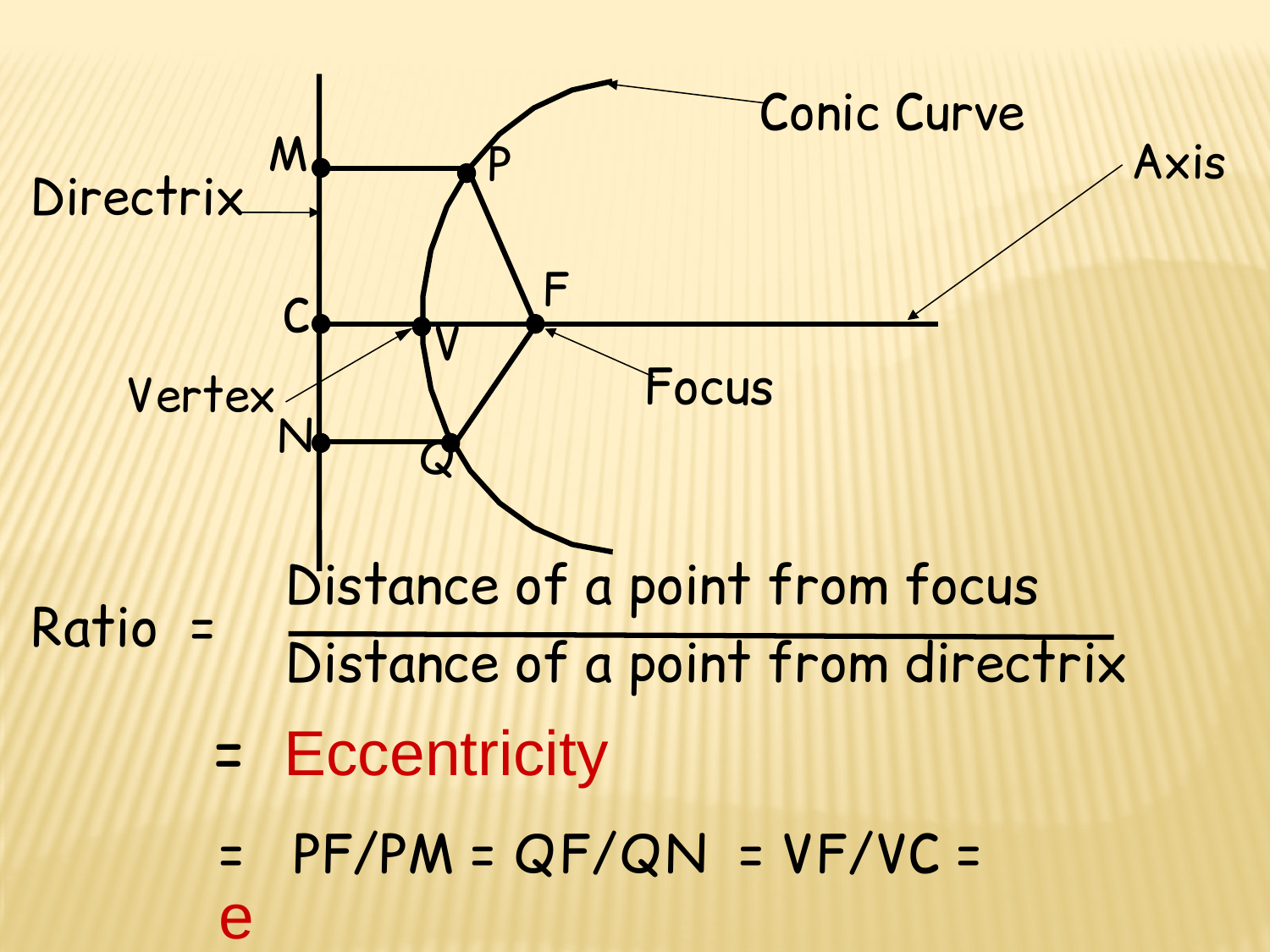

Conic Curve

Directrix

C
V

Focus
Axis

Vertex
F

M
P

N
Q

Distance of a point from focus
Ratio  =
Distance of a point from directrix

=  Eccentricity
=   PF/PM = QF/QN  = VF/VC =   e